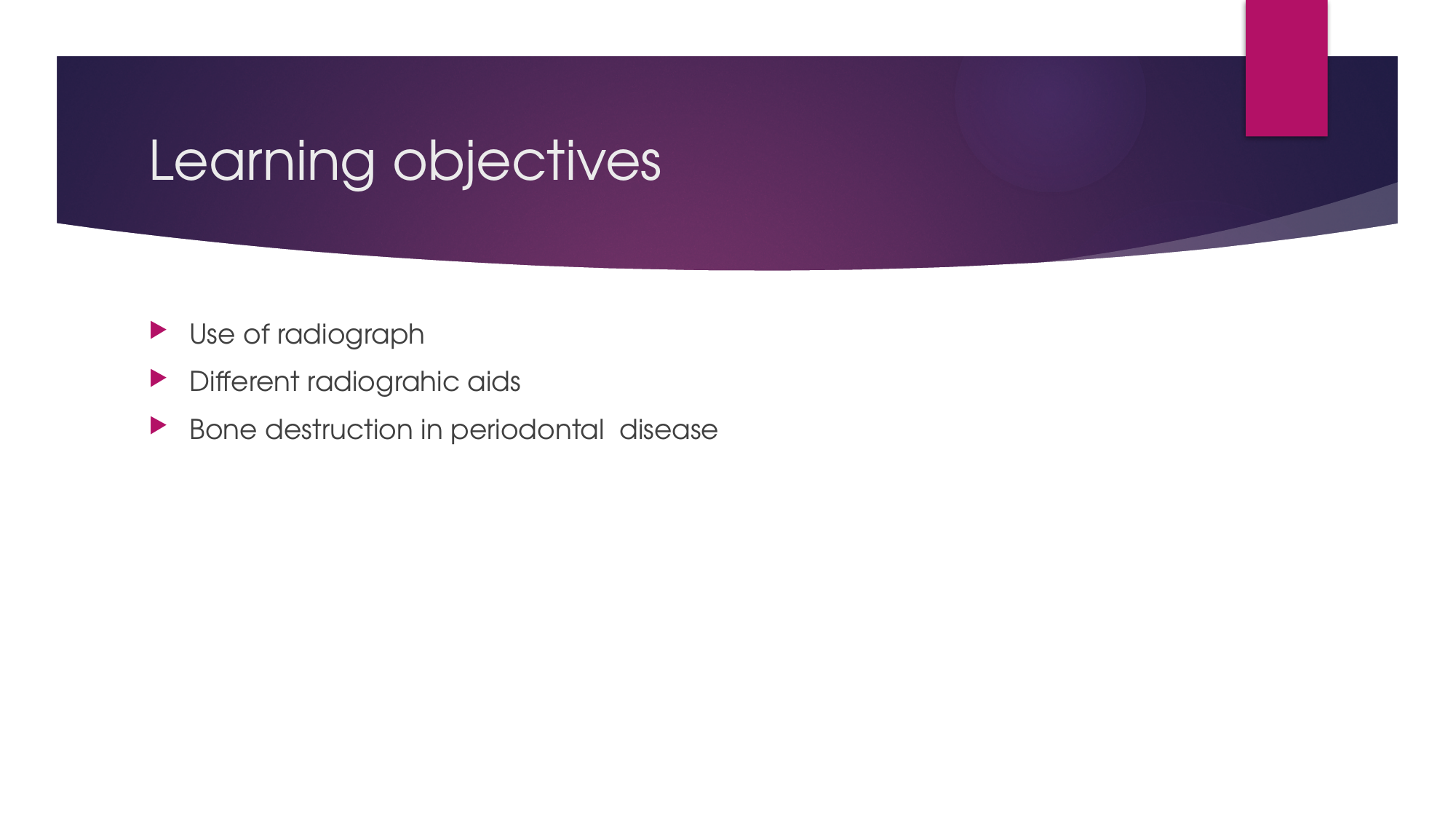

# Learning objectives
Use of radiograph
Different radiograhic aids
Bone destruction in periodontal  disease